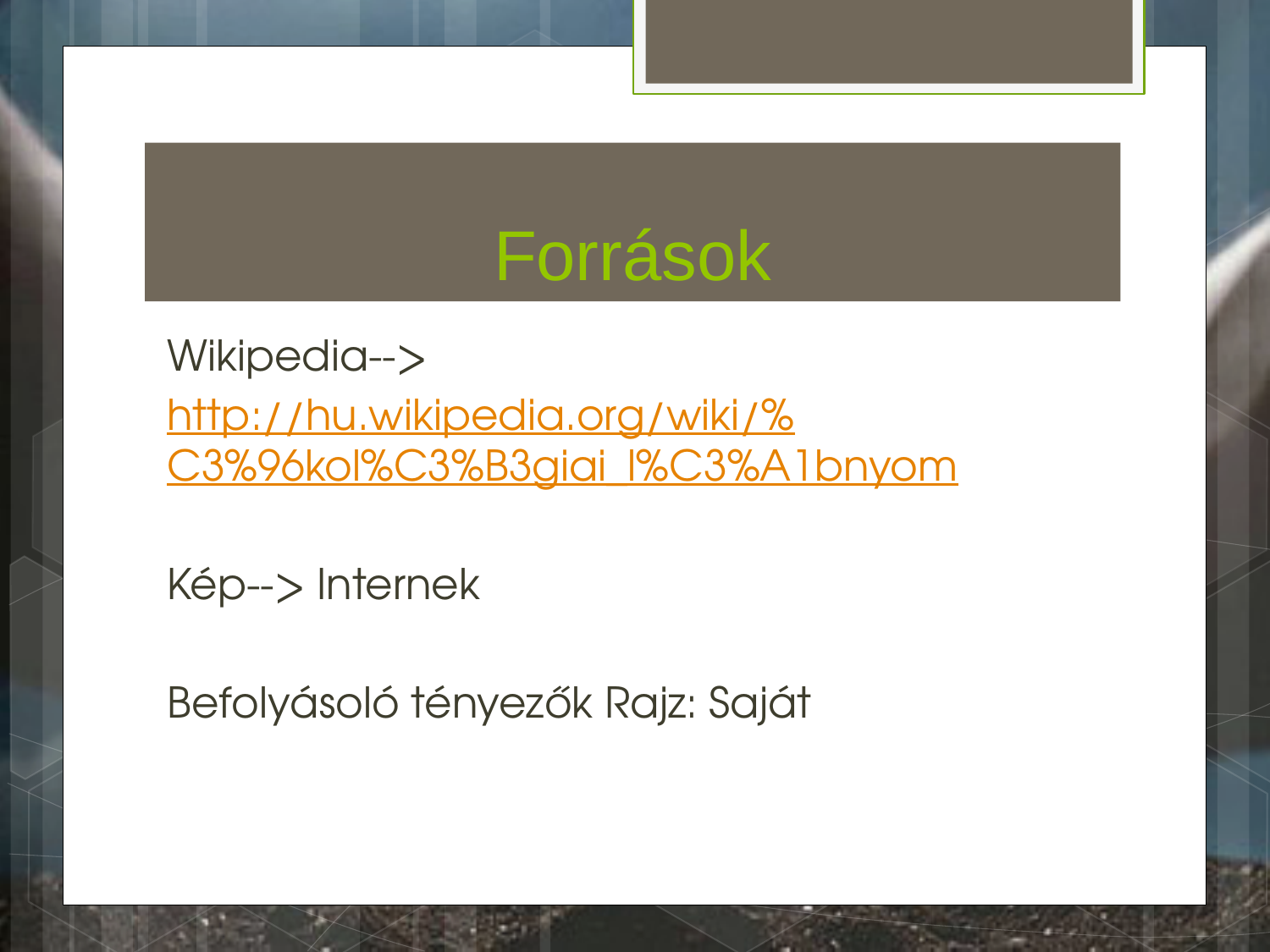

# Források
Wikipedia-->
http://hu.wikipedia.org/wiki/%C3%96kol%C3%B3giai_l%C3%A1bnyom

Kép--> Internek

Befolyásoló tényezők Rajz: Saját